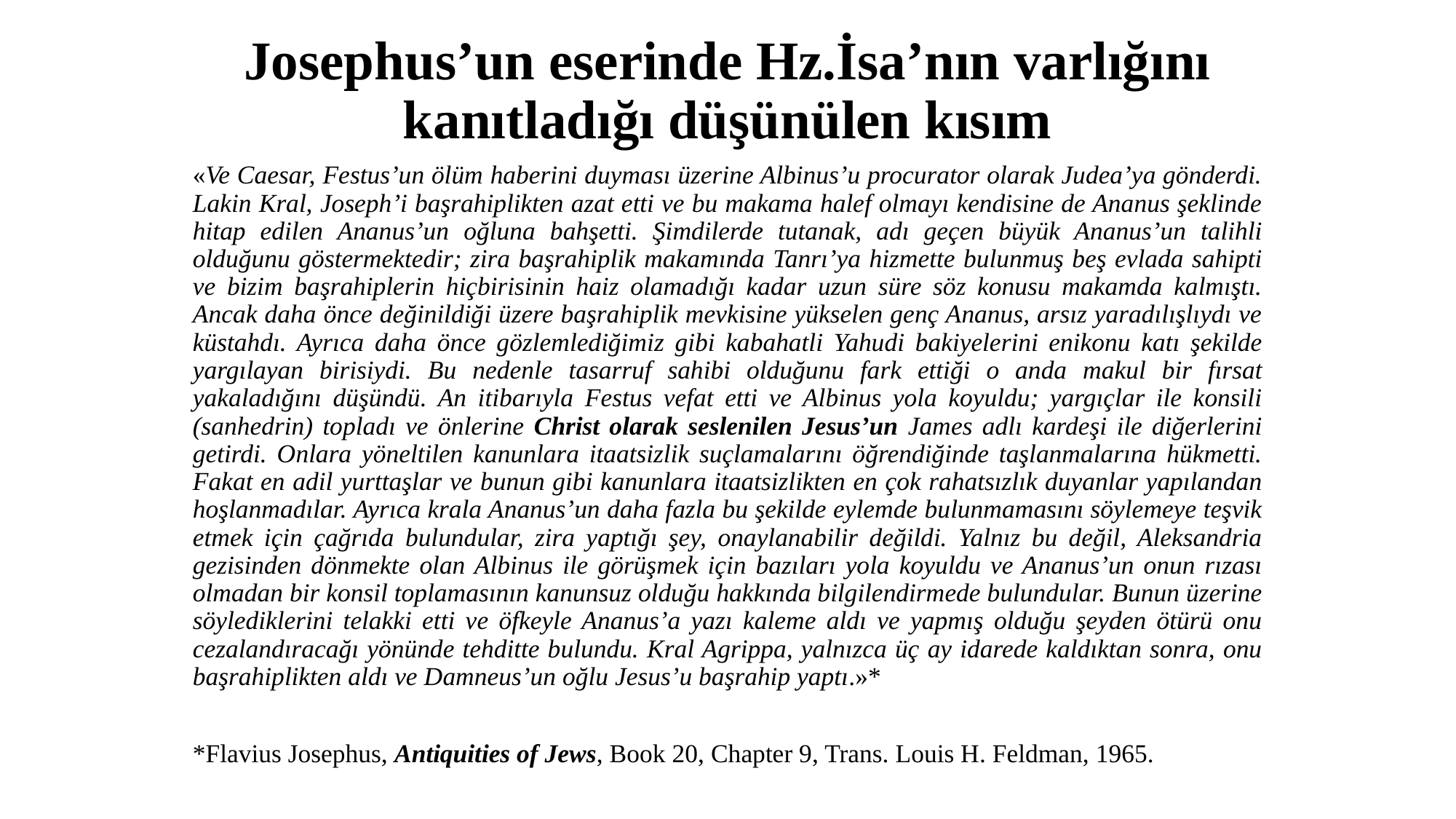

# Josephus’un eserinde Hz.İsa’nın varlığını kanıtladığı düşünülen kısım
«Ve Caesar, Festus’un ölüm haberini duyması üzerine Albinus’u procurator olarak Judea’ya gönderdi. Lakin Kral, Joseph’i başrahiplikten azat etti ve bu makama halef olmayı kendisine de Ananus şeklinde hitap edilen Ananus’un oğluna bahşetti. Şimdilerde tutanak, adı geçen büyük Ananus’un talihli olduğunu göstermektedir; zira başrahiplik makamında Tanrı’ya hizmette bulunmuş beş evlada sahipti ve bizim başrahiplerin hiçbirisinin haiz olamadığı kadar uzun süre söz konusu makamda kalmıştı. Ancak daha önce değinildiği üzere başrahiplik mevkisine yükselen genç Ananus, arsız yaradılışlıydı ve küstahdı. Ayrıca daha önce gözlemlediğimiz gibi kabahatli Yahudi bakiyelerini enikonu katı şekilde yargılayan birisiydi. Bu nedenle tasarruf sahibi olduğunu fark ettiği o anda makul bir fırsat yakaladığını düşündü. An itibarıyla Festus vefat etti ve Albinus yola koyuldu; yargıçlar ile konsili (sanhedrin) topladı ve önlerine Christ olarak seslenilen Jesus’un James adlı kardeşi ile diğerlerini getirdi. Onlara yöneltilen kanunlara itaatsizlik suçlamalarını öğrendiğinde taşlanmalarına hükmetti. Fakat en adil yurttaşlar ve bunun gibi kanunlara itaatsizlikten en çok rahatsızlık duyanlar yapılandan hoşlanmadılar. Ayrıca krala Ananus’un daha fazla bu şekilde eylemde bulunmamasını söylemeye teşvik etmek için çağrıda bulundular, zira yaptığı şey, onaylanabilir değildi. Yalnız bu değil, Aleksandria gezisinden dönmekte olan Albinus ile görüşmek için bazıları yola koyuldu ve Ananus’un onun rızası olmadan bir konsil toplamasının kanunsuz olduğu hakkında bilgilendirmede bulundular. Bunun üzerine söylediklerini telakki etti ve öfkeyle Ananus’a yazı kaleme aldı ve yapmış olduğu şeyden ötürü onu cezalandıracağı yönünde tehditte bulundu. Kral Agrippa, yalnızca üç ay idarede kaldıktan sonra, onu başrahiplikten aldı ve Damneus’un oğlu Jesus’u başrahip yaptı.»*

*Flavius Josephus, Antiquities of Jews, Book 20, Chapter 9, Trans. Louis H. Feldman, 1965.